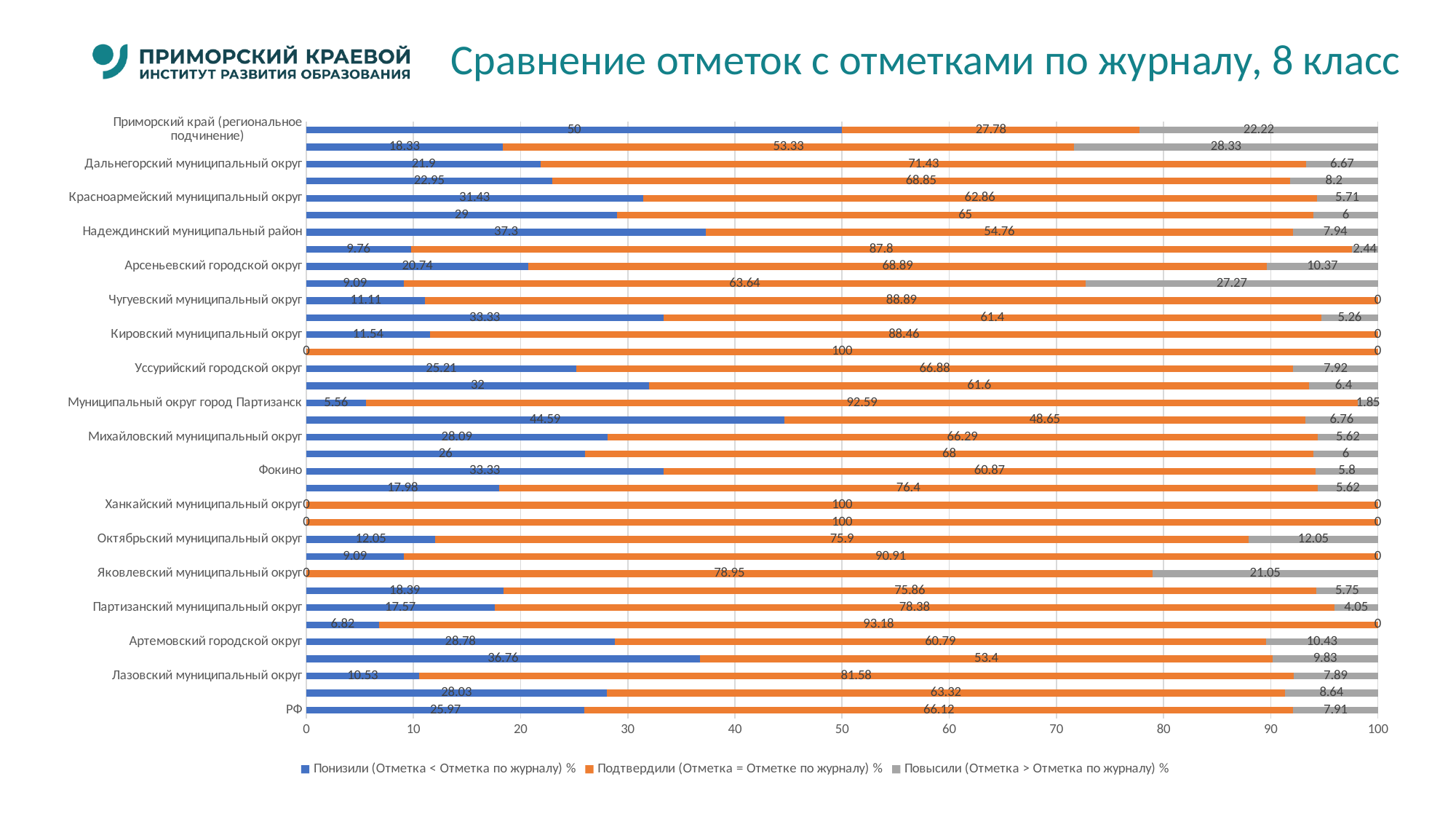

# Сравнение отметок с отметками по журналу, 8 класс

### Chart

| Category | Понизили (Отметка < Отметка по журналу) % | Подтвердили (Отметка = Отметке по журналу) % | Повысили (Отметка > Отметка по журналу) % |
|---|---|---|---|
| РФ | 25.97 | 66.12 | 7.91 |
| Приморский край | 28.03 | 63.32 | 8.64 |
| Лазовский муниципальный округ | 10.53 | 81.58 | 7.89 |
| Владивостокский городской округ | 36.76 | 53.4 | 9.83 |
| Артемовский городской округ | 28.78 | 60.79 | 10.43 |
| Кавалеровский муниципальный округ | 6.82 | 93.18 | 0.0 |
| Партизанский муниципальный округ | 17.57 | 78.38 | 4.05 |
| Черниговский муниципальный округ | 18.39 | 75.86 | 5.75 |
| Яковлевский муниципальный округ | 0.0 | 78.95 | 21.05 |
| Ольгинский муниципальный округ | 9.09 | 90.91 | 0.0 |
| Октябрьский муниципальный округ | 12.05 | 75.9 | 12.05 |
| Анучинский муниципальный округ | 0.0 | 100.0 | 0.0 |
| Ханкайский муниципальный округ | 0.0 | 100.0 | 0.0 |
| Городской округ Большой Камень | 17.98 | 76.4 | 5.62 |
| Фокино | 33.33 | 60.87 | 5.8 |
| Дальнереченский городской округ | 26.0 | 68.0 | 6.0 |
| Михайловский муниципальный округ | 28.09 | 66.29 | 5.62 |
| Пожарский муниципальный округ | 44.59 | 48.65 | 6.76 |
| Муниципальный округ город Партизанск | 5.56 | 92.59 | 1.85 |
| Муниципальный округ Спасск-Дальний | 32.0 | 61.6 | 6.4 |
| Уссурийский городской округ | 25.21 | 66.88 | 7.92 |
| Шкотовский муниципальный округ | 0.0 | 100.0 | 0.0 |
| Кировский муниципальный округ | 11.54 | 88.46 | 0.0 |
| Хорольский муниципальный округ | 33.33 | 61.4 | 5.26 |
| Чугуевский муниципальный округ | 11.11 | 88.89 | 0.0 |
| Тернейский муниципальный округ | 9.09 | 63.64 | 27.27 |
| Арсеньевский городской округ | 20.74 | 68.89 | 10.37 |
| Пограничный муниципальный округ | 9.76 | 87.8 | 2.44 |
| Надеждинский муниципальный район | 37.3 | 54.76 | 7.94 |
| Хасанский муниципальный округ | 29.0 | 65.0 | 6.0 |
| Красноармейский муниципальный округ | 31.43 | 62.86 | 5.71 |
| Находкинский городской округ | 22.95 | 68.85 | 8.2 |
| Дальнегорский муниципальный округ | 21.9 | 71.43 | 6.67 |
| Лесозаводский муниципальный округ | 18.33 | 53.33 | 28.33 |
| Приморский край (региональное подчинение) | 50.0 | 27.78 | 22.22 |